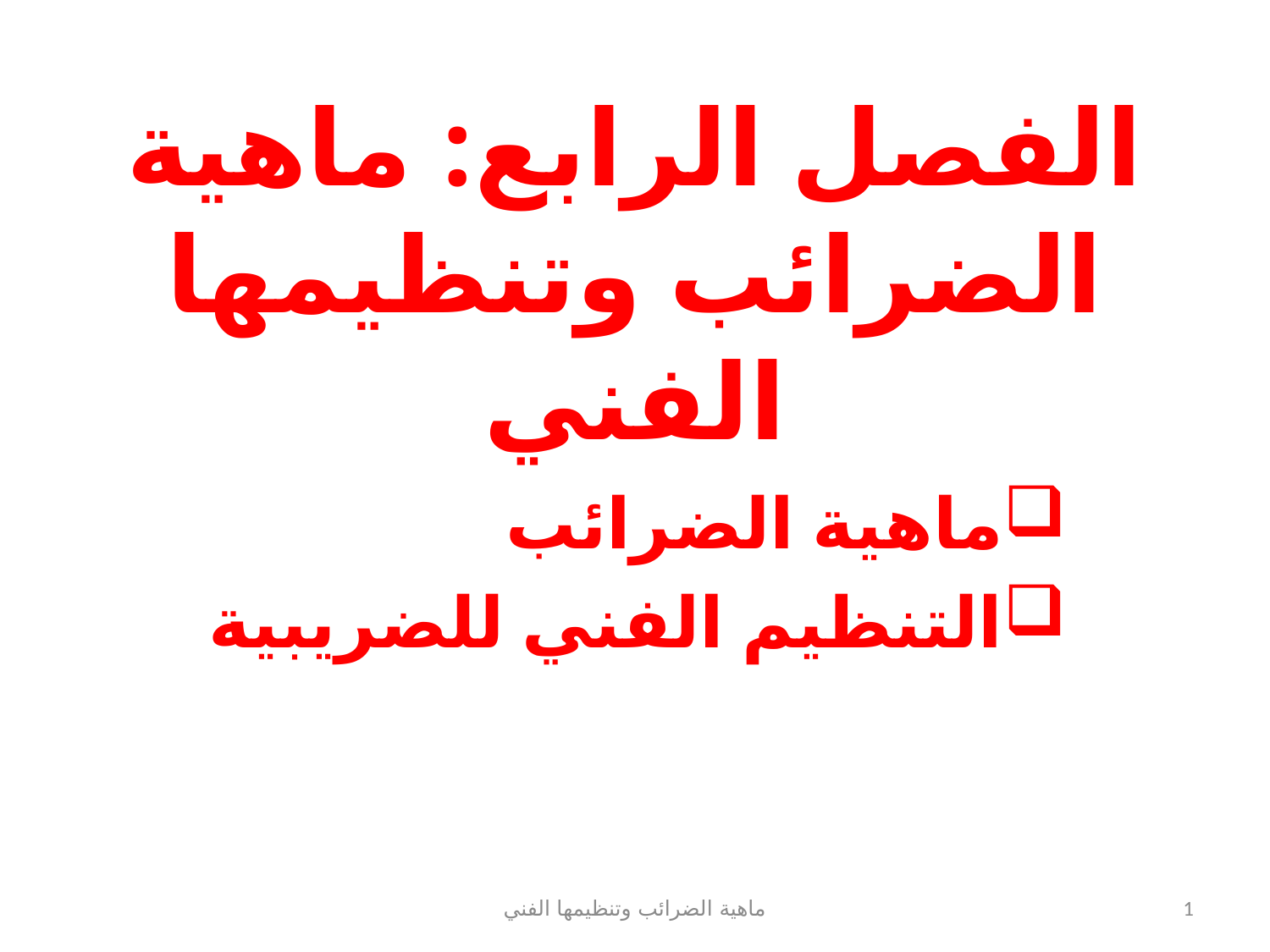

# الفصل الرابع: ماهية الضرائب وتنظيمها الفني
ماهية الضرائب
التنظيم الفني للضريبية
ماهية الضرائب وتنظيمها الفني
1